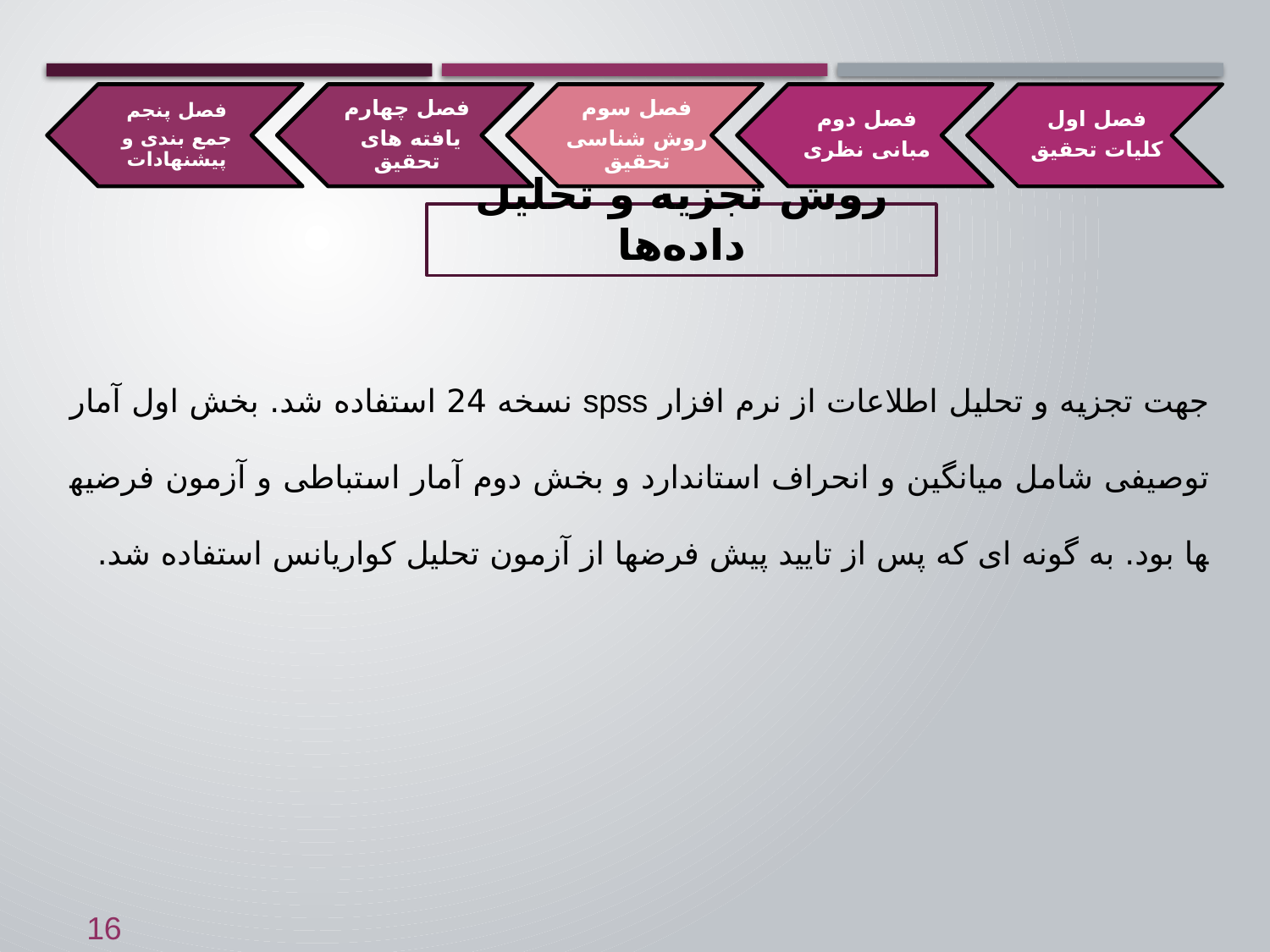

شکل شماره (1-1) : مدل مفهومی تحقیق

فصل اول
کلیات تحقیق
فصل دوم
مبانی نظری
فصل سوم
روش شناسی تحقیق
فصل چهارم
 یافته های تحقیق
فصل پنجم
جمع بندی و پیشنهادات
# روش تجزیه و تحلیل داده‌ها
جهت تجزیه و تحلیل اطلاعات از نرم افزار spss نسخه 24 استفاده شد. بخش اول آمار توصیفی شامل میانگین و انحراف استاندارد و بخش دوم آمار استباطی و آزمون فرضیه­ها بود. به گونه ای که پس از تایید پیش فرض­ها از آزمون تحلیل کواریانس استفاده شد.
16